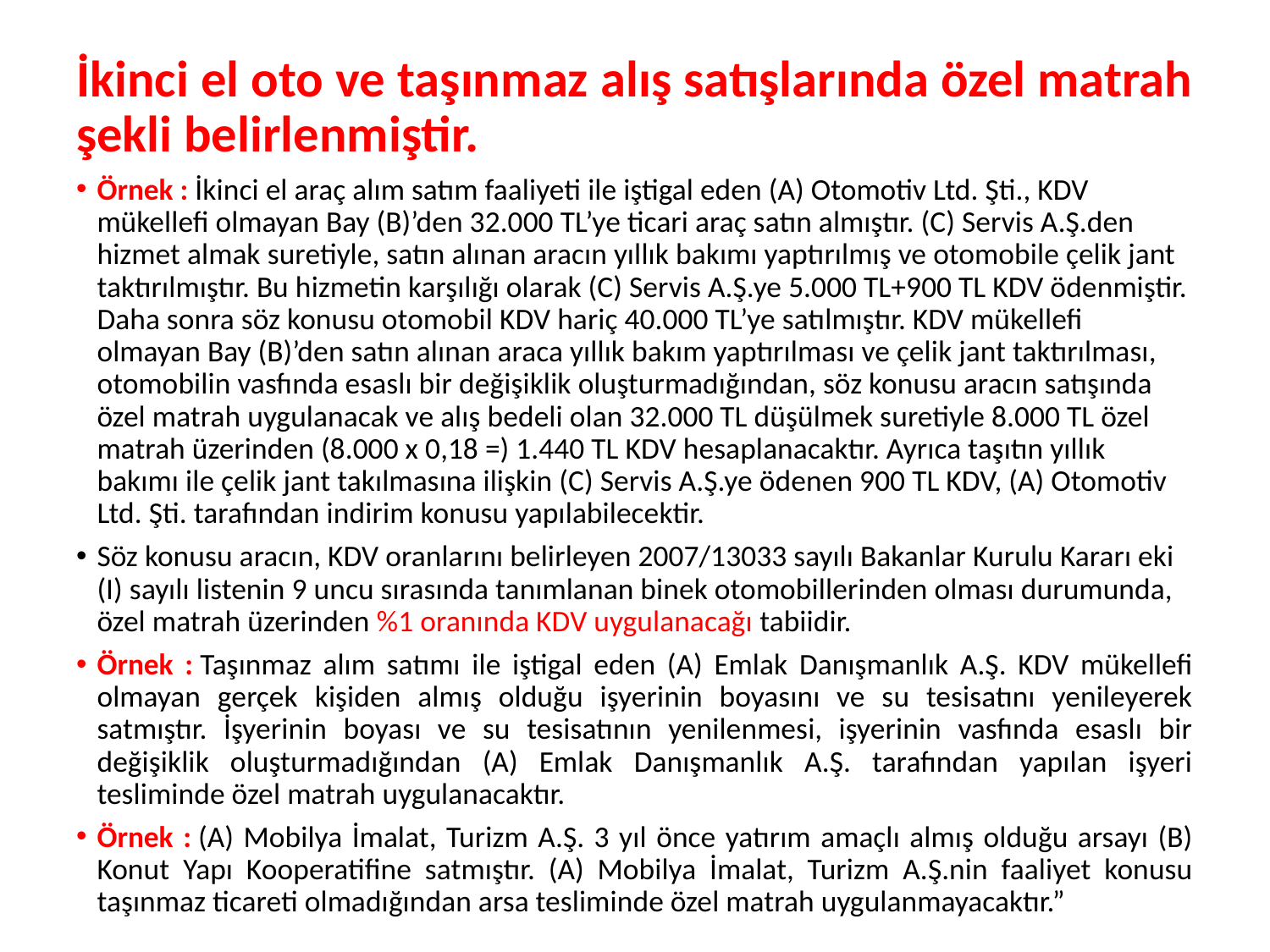

İkinci el oto ve taşınmaz alış satışlarında özel matrah şekli belirlenmiştir.
Örnek : İkinci el araç alım satım faaliyeti ile iştigal eden (A) Otomotiv Ltd. Şti., KDV mükellefi olmayan Bay (B)’den 32.000 TL’ye ticari araç satın almıştır. (C) Servis A.Ş.den hizmet almak suretiyle, satın alınan aracın yıllık bakımı yaptırılmış ve otomobile çelik jant taktırılmıştır. Bu hizmetin karşılığı olarak (C) Servis A.Ş.ye 5.000 TL+900 TL KDV ödenmiştir. Daha sonra söz konusu otomobil KDV hariç 40.000 TL’ye satılmıştır. KDV mükellefi olmayan Bay (B)’den satın alınan araca yıllık bakım yaptırılması ve çelik jant taktırılması, otomobilin vasfında esaslı bir değişiklik oluşturmadığından, söz konusu aracın satışında özel matrah uygulanacak ve alış bedeli olan 32.000 TL düşülmek suretiyle 8.000 TL özel matrah üzerinden (8.000 x 0,18 =) 1.440 TL KDV hesaplanacaktır. Ayrıca taşıtın yıllık bakımı ile çelik jant takılmasına ilişkin (C) Servis A.Ş.ye ödenen 900 TL KDV, (A) Otomotiv Ltd. Şti. tarafından indirim konusu yapılabilecektir.
Söz konusu aracın, KDV oranlarını belirleyen 2007/13033 sayılı Bakanlar Kurulu Kararı eki (I) sayılı listenin 9 uncu sırasında tanımlanan binek otomobillerinden olması durumunda, özel matrah üzerinden %1 oranında KDV uygulanacağı tabiidir.
Örnek : Taşınmaz alım satımı ile iştigal eden (A) Emlak Danışmanlık A.Ş. KDV mükellefi olmayan gerçek kişiden almış olduğu işyerinin boyasını ve su tesisatını yenileyerek satmıştır. İşyerinin boyası ve su tesisatının yenilenmesi, işyerinin vasfında esaslı bir değişiklik oluşturmadığından (A) Emlak Danışmanlık A.Ş. tarafından yapılan işyeri tesliminde özel matrah uygulanacaktır.
Örnek : (A) Mobilya İmalat, Turizm A.Ş. 3 yıl önce yatırım amaçlı almış olduğu arsayı (B) Konut Yapı Kooperatifine satmıştır. (A) Mobilya İmalat, Turizm A.Ş.nin faaliyet konusu taşınmaz ticareti olmadığından arsa tesliminde özel matrah uygulanmayacaktır.”